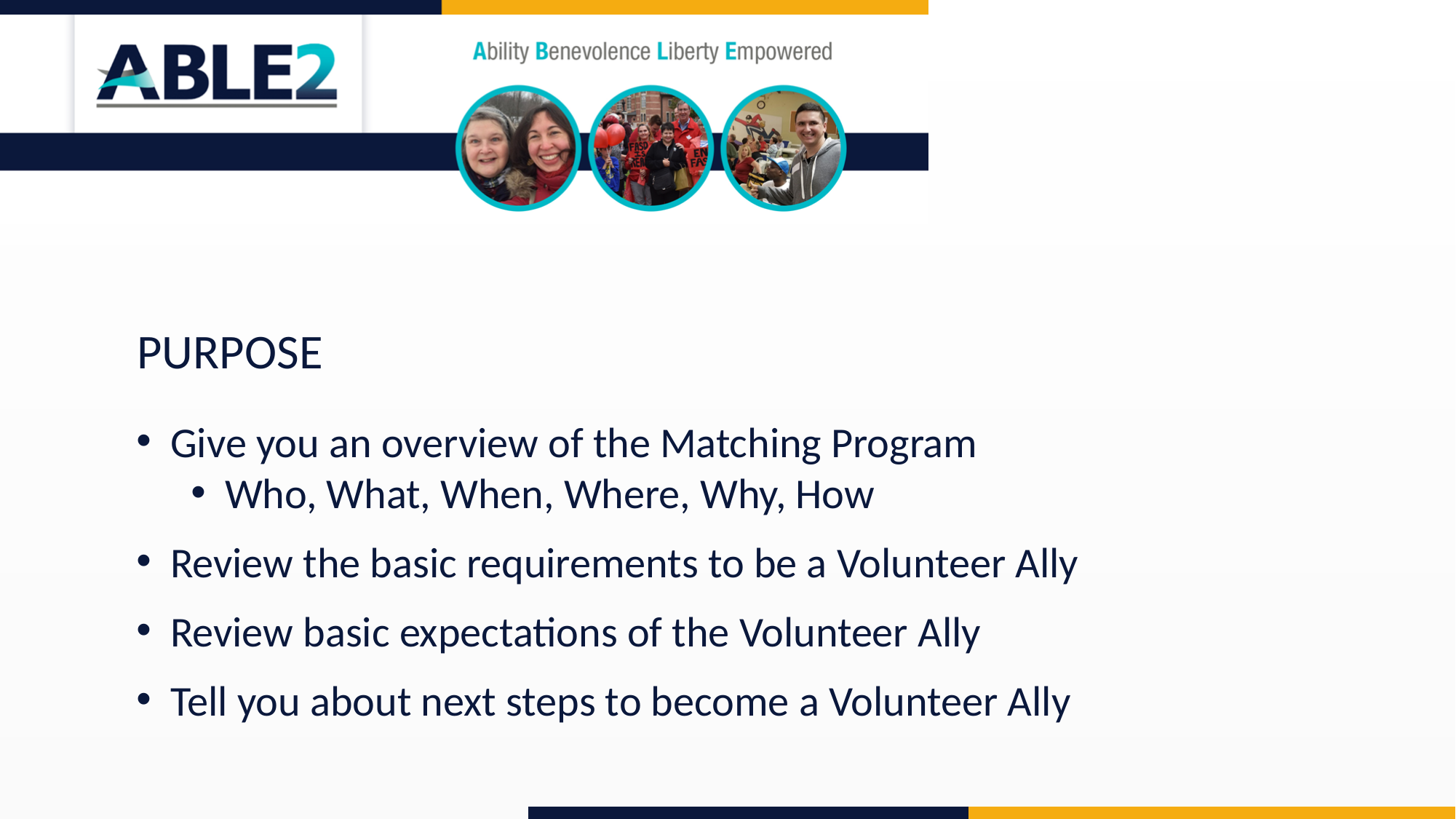

PURPOSE
Give you an overview of the Matching Program
Who, What, When, Where, Why, How
Review the basic requirements to be a Volunteer Ally
Review basic expectations of the Volunteer Ally
Tell you about next steps to become a Volunteer Ally